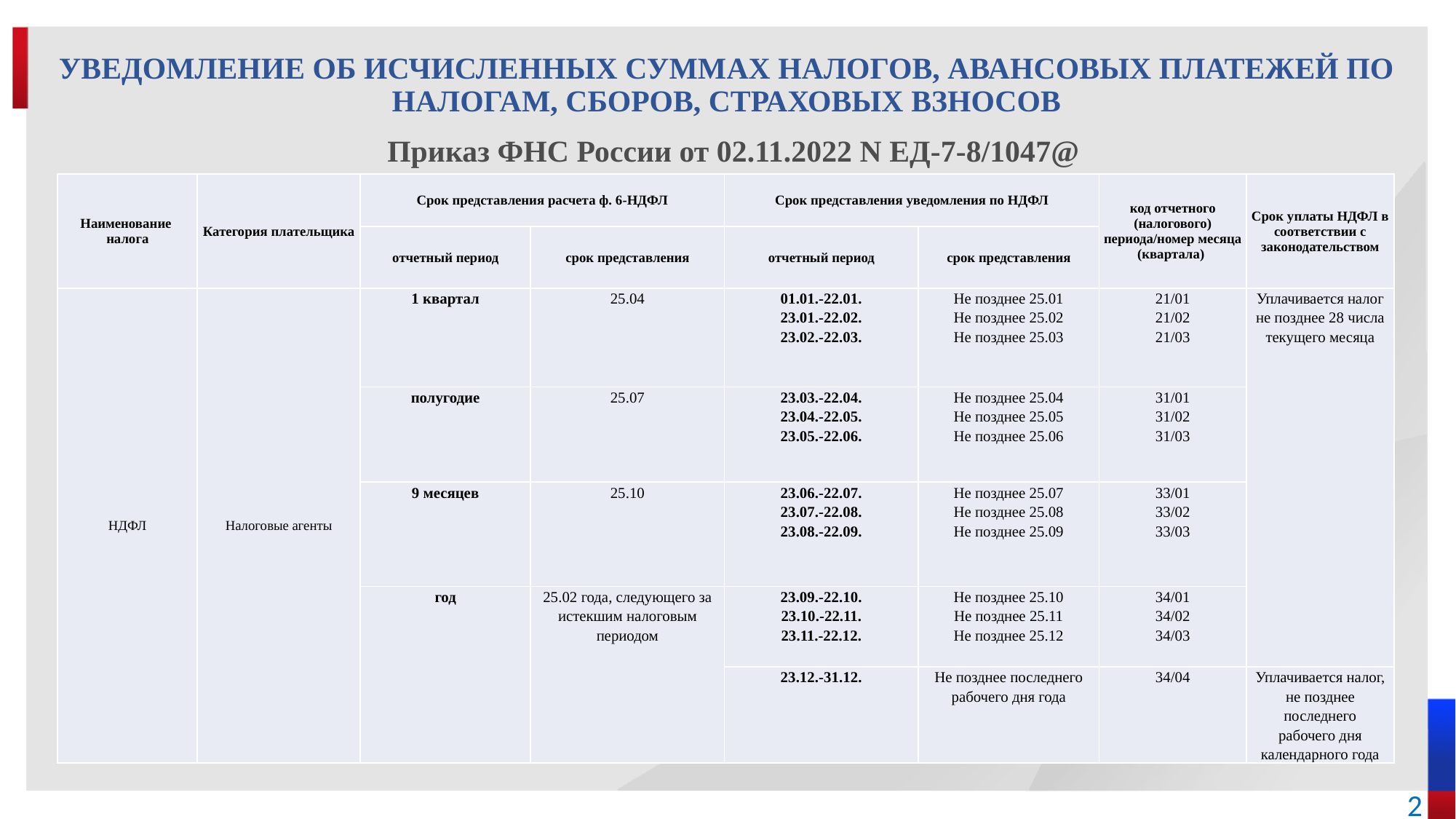

# уведомление об исчисленных суммах налогов, авансовых платежей по налогам, сборов, страховых взносов
Приказ ФНС России от 02.11.2022 N ЕД-7-8/1047@

| Наименование налога | Категория плательщика | Срок представления расчета ф. 6-НДФЛ |  | Срок представления уведомления по НДФЛ |  | код отчетного (налогового) периода/номер месяца (квартала) | Срок уплаты НДФЛ в соответствии с законодательством |
| --- | --- | --- | --- | --- | --- | --- | --- |
|  |  | отчетный период | срок представления | отчетный период | срок представления |  |  |
| НДФЛ | Налоговые агенты | 1 квартал | 25.04 | 01.01.-22.01. 23.01.-22.02. 23.02.-22.03. | Не позднее 25.01 Не позднее 25.02 Не позднее 25.03 | 21/01 21/02 21/03 | Уплачивается налог не позднее 28 числа текущего месяца |
|  |  | полугодие | 25.07 | 23.03.-22.04. 23.04.-22.05. 23.05.-22.06. | Не позднее 25.04 Не позднее 25.05 Не позднее 25.06 | 31/01 31/02 31/03 |  |
|  |  | 9 месяцев | 25.10 | 23.06.-22.07. 23.07.-22.08. 23.08.-22.09. | Не позднее 25.07 Не позднее 25.08 Не позднее 25.09 | 33/01 33/02 33/03 |  |
|  |  | год | 25.02 года, следующего за истекшим налоговым периодом | 23.09.-22.10. 23.10.-22.11. 23.11.-22.12. | Не позднее 25.10 Не позднее 25.11 Не позднее 25.12 | 34/01 34/02 34/03 |  |
|  |  |  |  | 23.12.-31.12. | Не позднее последнего рабочего дня года | 34/04 | Уплачивается налог, не позднее последнего рабочего дня календарного года |
2